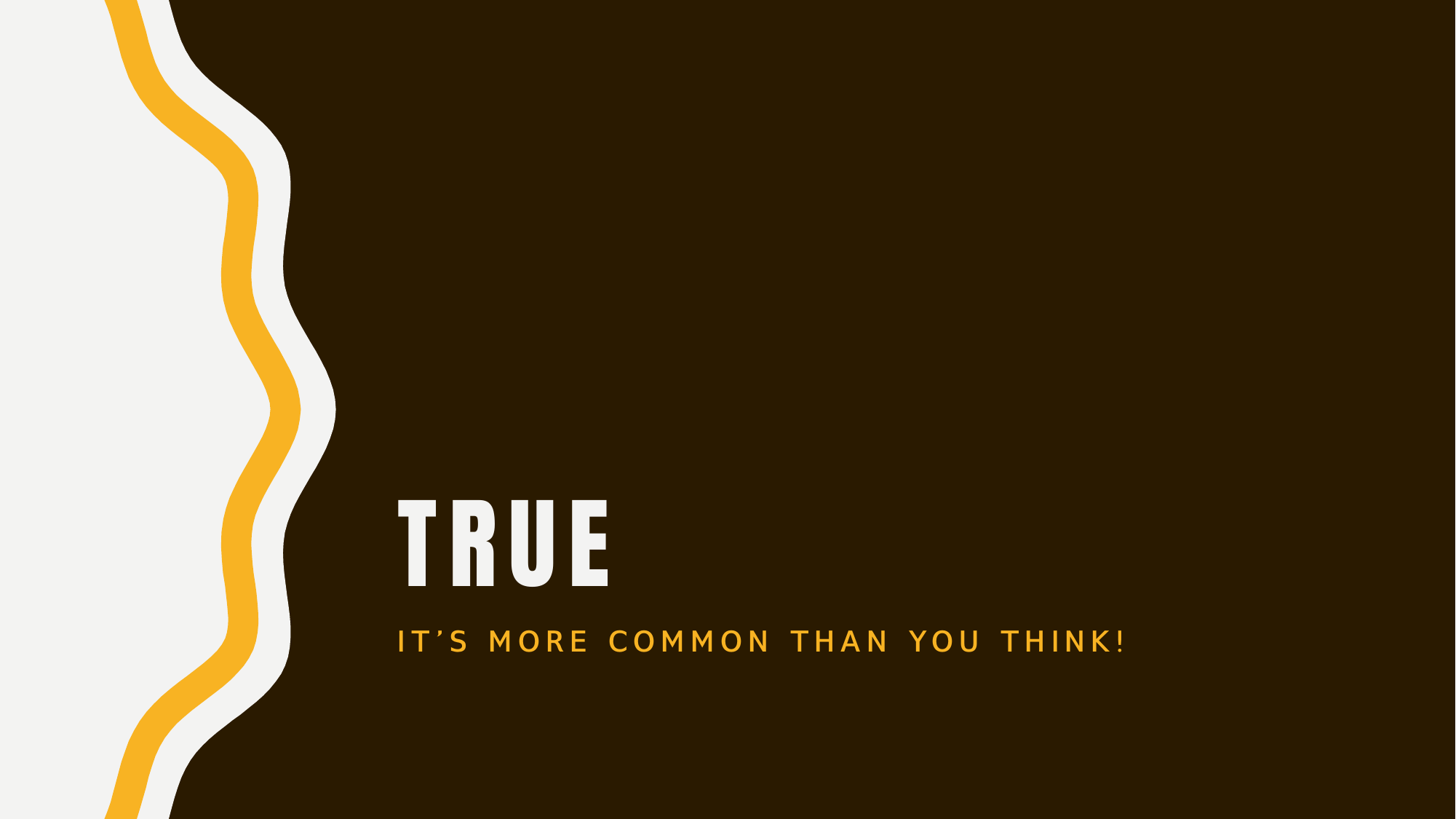

# true
It’s more common than you think!